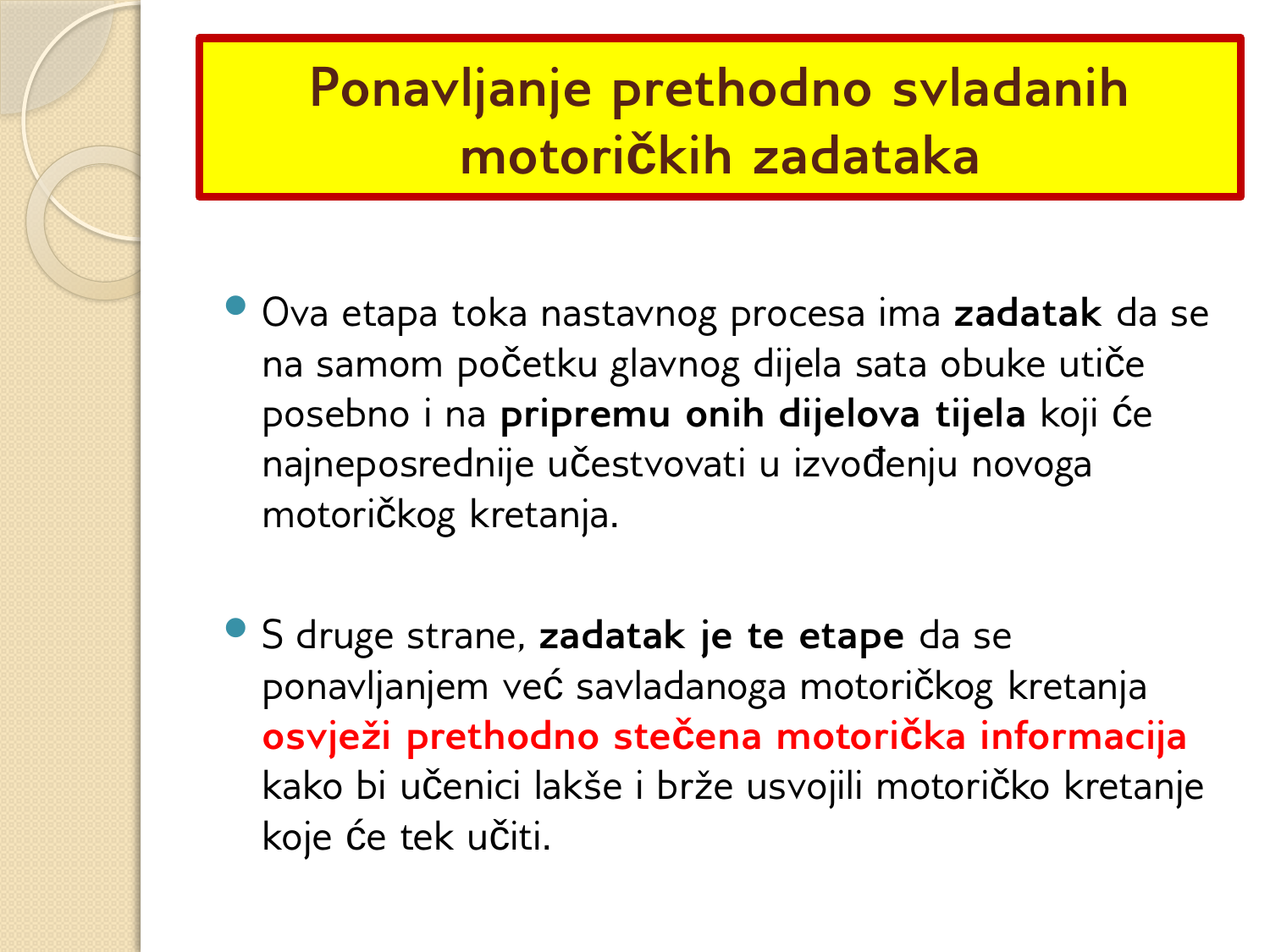

# Ponavljanje prethodno svladanih motoričkih zadataka

Ova etapa toka nastavnog procesa ima zadatak da se na samom početku glavnog dijela sata obuke utiče posebno i na pripremu onih dijelova tijela koji će najneposrednije učestvovati u izvođenju novoga motoričkog kretanja.

S druge strane, zadatak je te etape da se ponavljanjem već savladanoga motoričkog kretanja osvježi prethodno stečena motorička informacija kako bi učenici lakše i brže usvojili motoričko kretanje koje će tek učiti.